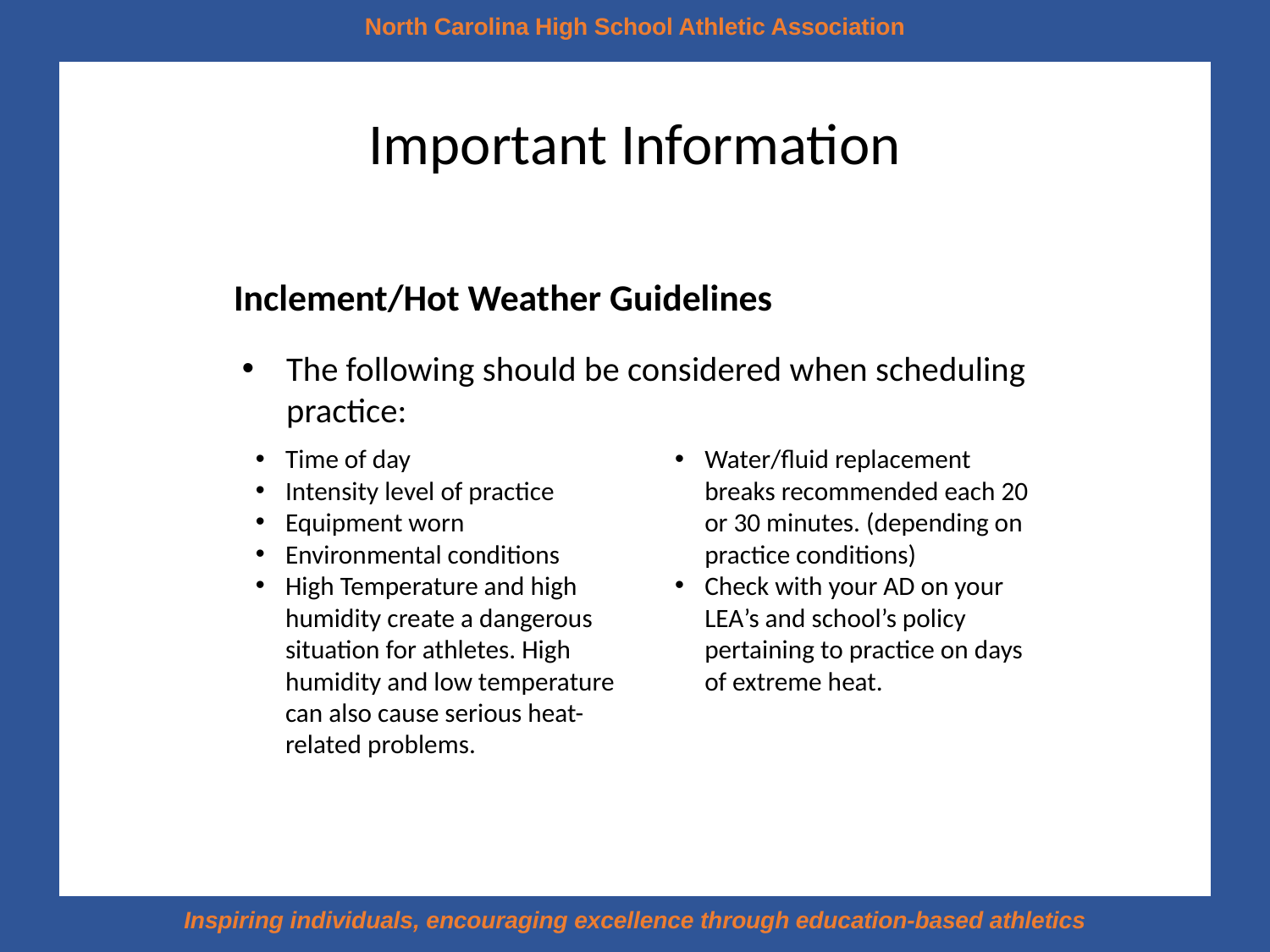

# Important Information
Inclement/Hot Weather Guidelines
The following should be considered when scheduling practice:
Time of day
Intensity level of practice
Equipment worn
Environmental conditions
High Temperature and high humidity create a dangerous situation for athletes. High humidity and low temperature can also cause serious heat-related problems.

Water/fluid replacement breaks recommended each 20 or 30 minutes. (depending on practice conditions)
Check with your AD on your LEA’s and school’s policy pertaining to practice on days of extreme heat.